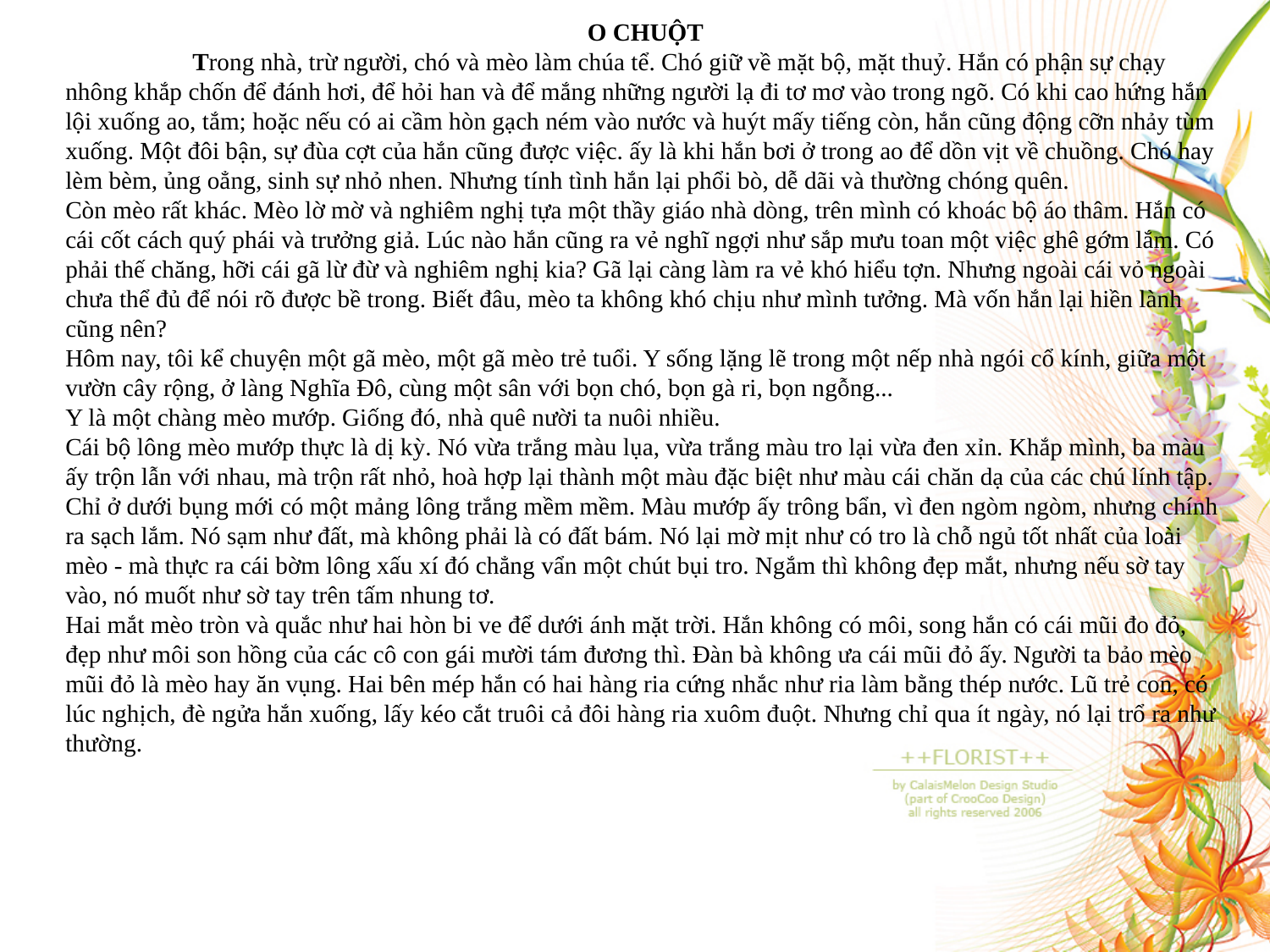

O CHUỘT
	Trong nhà, trừ người, chó và mèo làm chúa tể. Chó giữ về mặt bộ, mặt thuỷ. Hắn có phận sự chạy nhông khắp chốn để đánh hơi, để hỏi han và để mắng những người lạ đi tơ mơ vào trong ngõ. Có khi cao hứng hắn lội xuống ao, tắm; hoặc nếu có ai cầm hòn gạch ném vào nước và huýt mấy tiếng còn, hắn cũng động cỡn nhảy tùm xuống. Một đôi bận, sự đùa cợt của hắn cũng được việc. ấy là khi hắn bơi ở trong ao để dồn vịt về chuồng. Chó hay lèm bèm, ủng oẳng, sinh sự nhỏ nhen. Nhưng tính tình hắn lại phổi bò, dễ dãi và thường chóng quên.
Còn mèo rất khác. Mèo lờ mờ và nghiêm nghị tựa một thầy giáo nhà dòng, trên mình có khoác bộ áo thâm. Hắn có cái cốt cách quý phái và trưởng giả. Lúc nào hắn cũng ra vẻ nghĩ ngợi như sắp mưu toan một việc ghê gớm lắm. Có phải thế chăng, hỡi cái gã lừ đừ và nghiêm nghị kia? Gã lại càng làm ra vẻ khó hiểu tợn. Nhưng ngoài cái vỏ ngoài chưa thể đủ để nói rõ được bề trong. Biết đâu, mèo ta không khó chịu như mình tưởng. Mà vốn hắn lại hiền lành cũng nên?
Hôm nay, tôi kể chuyện một gã mèo, một gã mèo trẻ tuổi. Y sống lặng lẽ trong một nếp nhà ngói cổ kính, giữa một vườn cây rộng, ở làng Nghĩa Ðô, cùng một sân với bọn chó, bọn gà ri, bọn ngỗng...
Y là một chàng mèo mướp. Giống đó, nhà quê nười ta nuôi nhiều.
Cái bộ lông mèo mướp thực là dị kỳ. Nó vừa trắng màu lụa, vừa trắng màu tro lại vừa đen xỉn. Khắp mình, ba màu ấy trộn lẫn với nhau, mà trộn rất nhỏ, hoà hợp lại thành một màu đặc biệt như màu cái chăn dạ của các chú lính tập. Chỉ ở dưới bụng mới có một mảng lông trắng mềm mềm. Màu mướp ấy trông bẩn, vì đen ngòm ngòm, nhưng chính ra sạch lắm. Nó sạm như đất, mà không phải là có đất bám. Nó lại mờ mịt như có tro là chỗ ngủ tốt nhất của loài mèo - mà thực ra cái bờm lông xấu xí đó chẳng vẩn một chút bụi tro. Ngắm thì không đẹp mắt, nhưng nếu sờ tay vào, nó muốt như sờ tay trên tấm nhung tơ.
Hai mắt mèo tròn và quắc như hai hòn bi ve để dưới ánh mặt trời. Hắn không có môi, song hắn có cái mũi đo đỏ, đẹp như môi son hồng của các cô con gái mười tám đương thì. Ðàn bà không ưa cái mũi đỏ ấy. Người ta bảo mèo mũi đỏ là mèo hay ăn vụng. Hai bên mép hắn có hai hàng ria cứng nhắc như ria làm bằng thép nước. Lũ trẻ con, có lúc nghịch, đè ngửa hắn xuống, lấy kéo cắt truôi cả đôi hàng ria xuôm đuột. Nhưng chỉ qua ít ngày, nó lại trổ ra như thường.